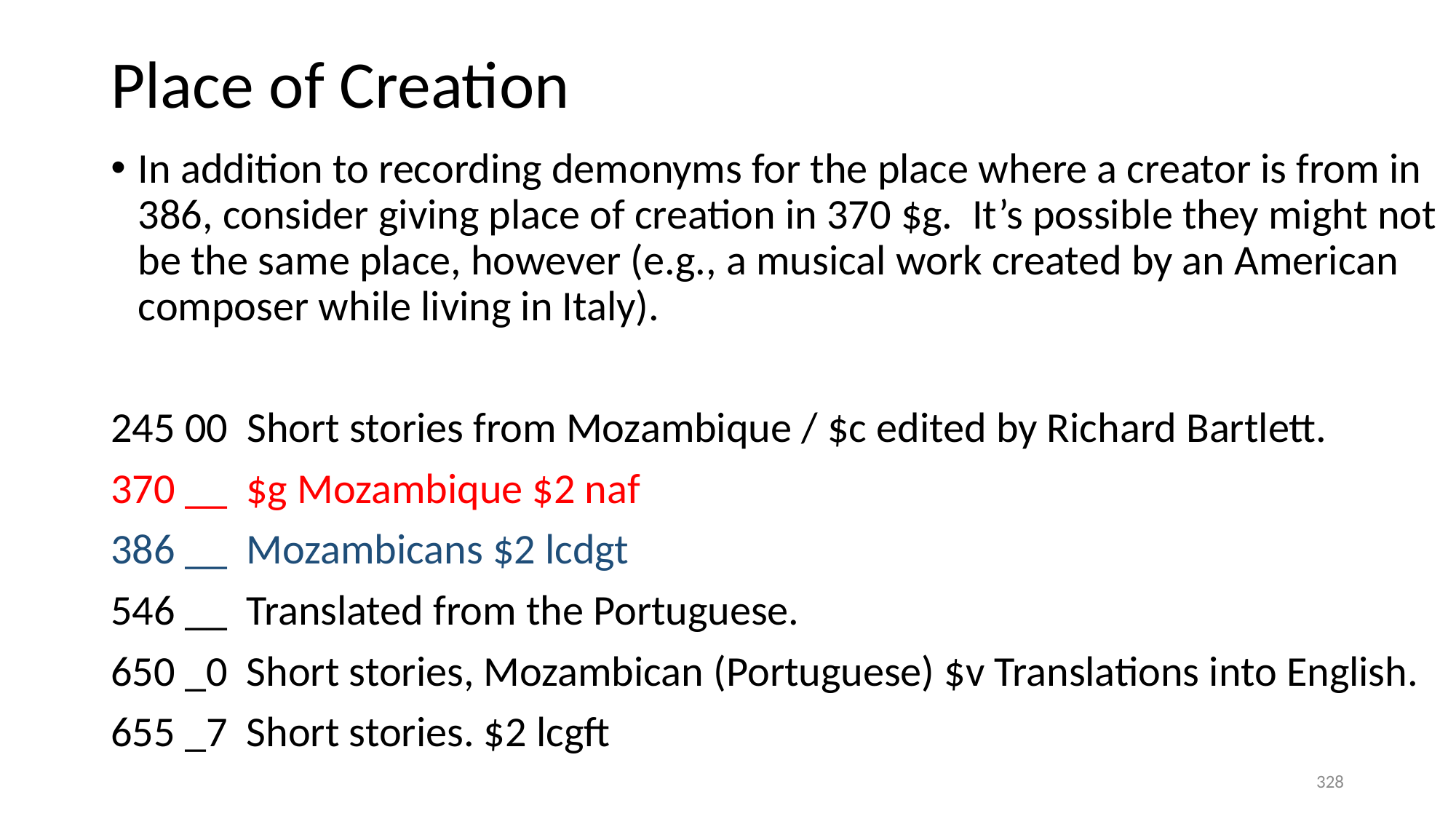

# Place of Creation
In addition to recording demonyms for the place where a creator is from in 386, consider giving place of creation in 370 $g.  It’s possible they might not be the same place, however (e.g., a musical work created by an American composer while living in Italy).

245 00  Short stories from Mozambique / $c edited by Richard Bartlett.
370 __  $g Mozambique $2 naf
386 __  Mozambicans $2 lcdgt
546 __  Translated from the Portuguese.
650 _0  Short stories, Mozambican (Portuguese) $v Translations into English.
655 _7  Short stories. $2 lcgft

328